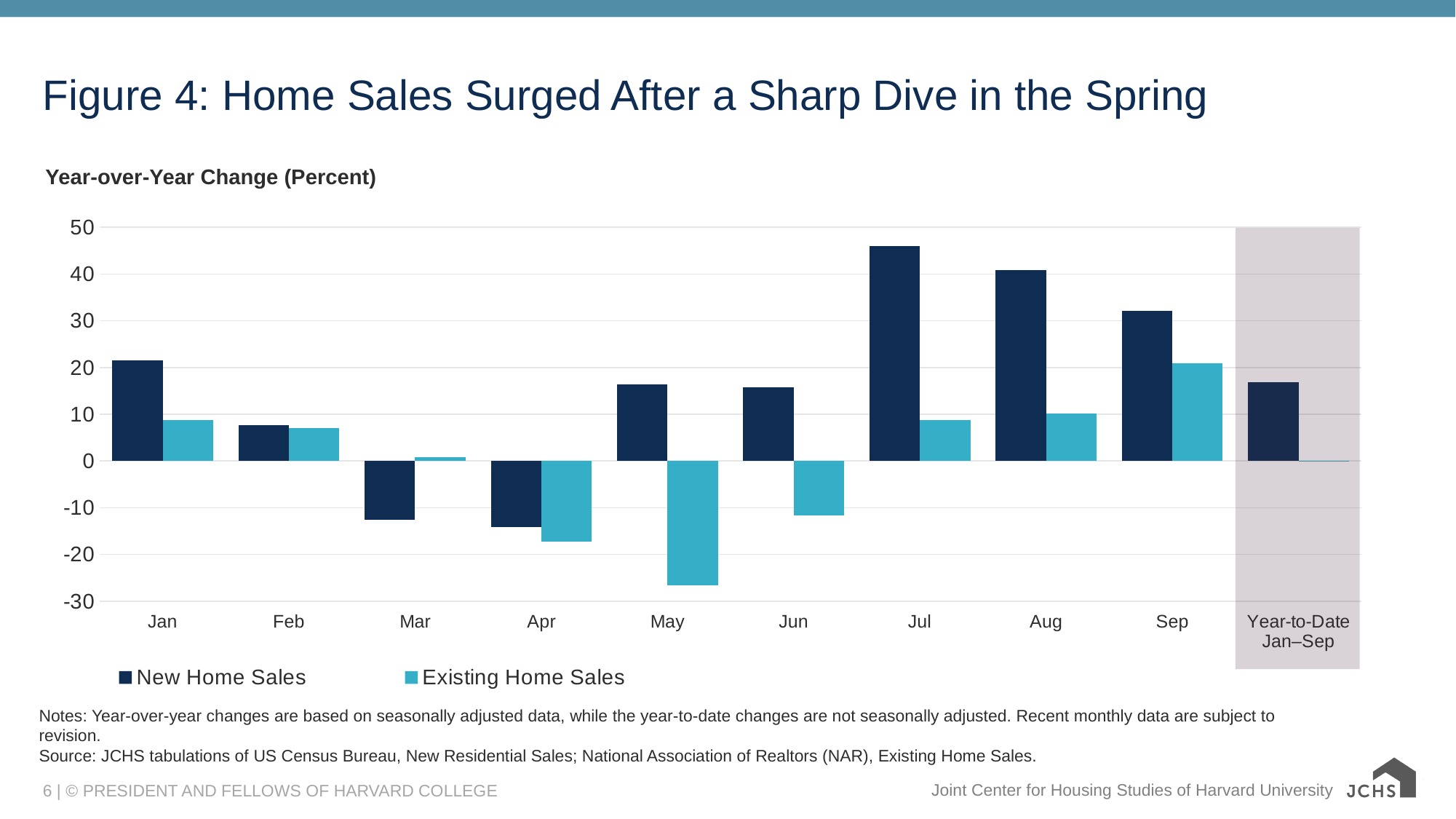

# Figure 4: Home Sales Surged After a Sharp Dive in the Spring

### Chart

| Category | New Home Sales | Existing Home Sales |
|---|---|---|
| Jan | 21.50706436420722 | 8.835341365461847 |
| Feb | 7.669172932330827 | 7.063197026022305 |
| Mar | -12.571428571428573 | 0.7648183556405354 |
| Apr | -14.156626506024098 | -17.208413001912046 |
| May | 16.333333333333332 | -26.641651031894938 |
| Jun | 15.702479338842975 | -11.654135338345863 |
| Jul | 45.99092284417549 | 8.719851576994433 |
| Aug | 40.79320113314447 | 10.128913443830571 |
| Sep | 32.09366391184573 | 20.88724584103512 |
| Year-to-Date
Jan–Sep | 16.856060606060606 | -0.17309594460929772 |
Year-over-Year Change (Percent)

Notes: Year-over-year changes are based on seasonally adjusted data, while the year-to-date changes are not seasonally adjusted. Recent monthly data are subject to revision.
Source: JCHS tabulations of US Census Bureau, New Residential Sales; National Association of Realtors (NAR), Existing Home Sales.